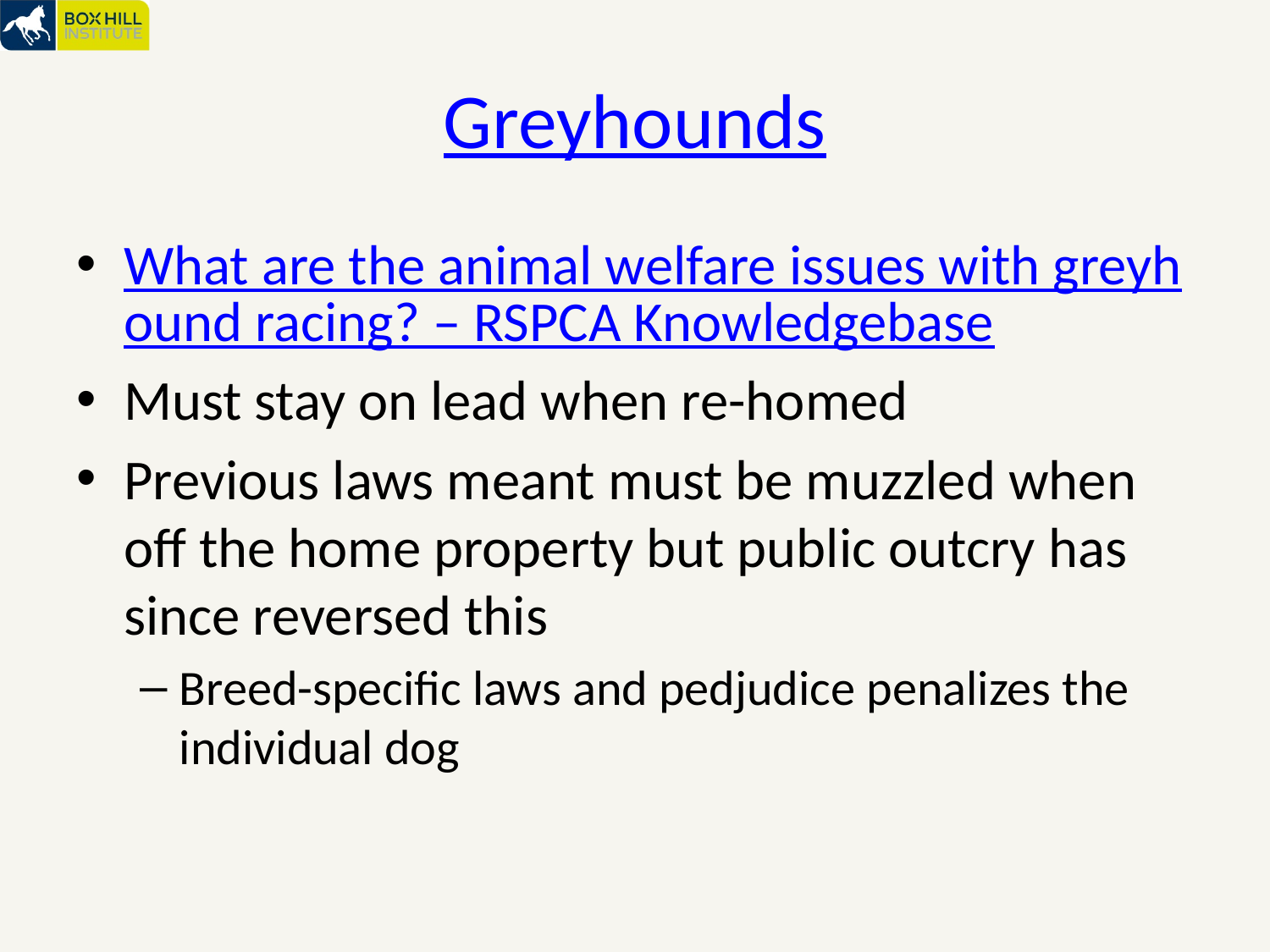

# Greyhounds
What are the animal welfare issues with greyhound racing? – RSPCA Knowledgebase
Must stay on lead when re-homed
Previous laws meant must be muzzled when off the home property but public outcry has since reversed this
Breed-specific laws and pedjudice penalizes the individual dog